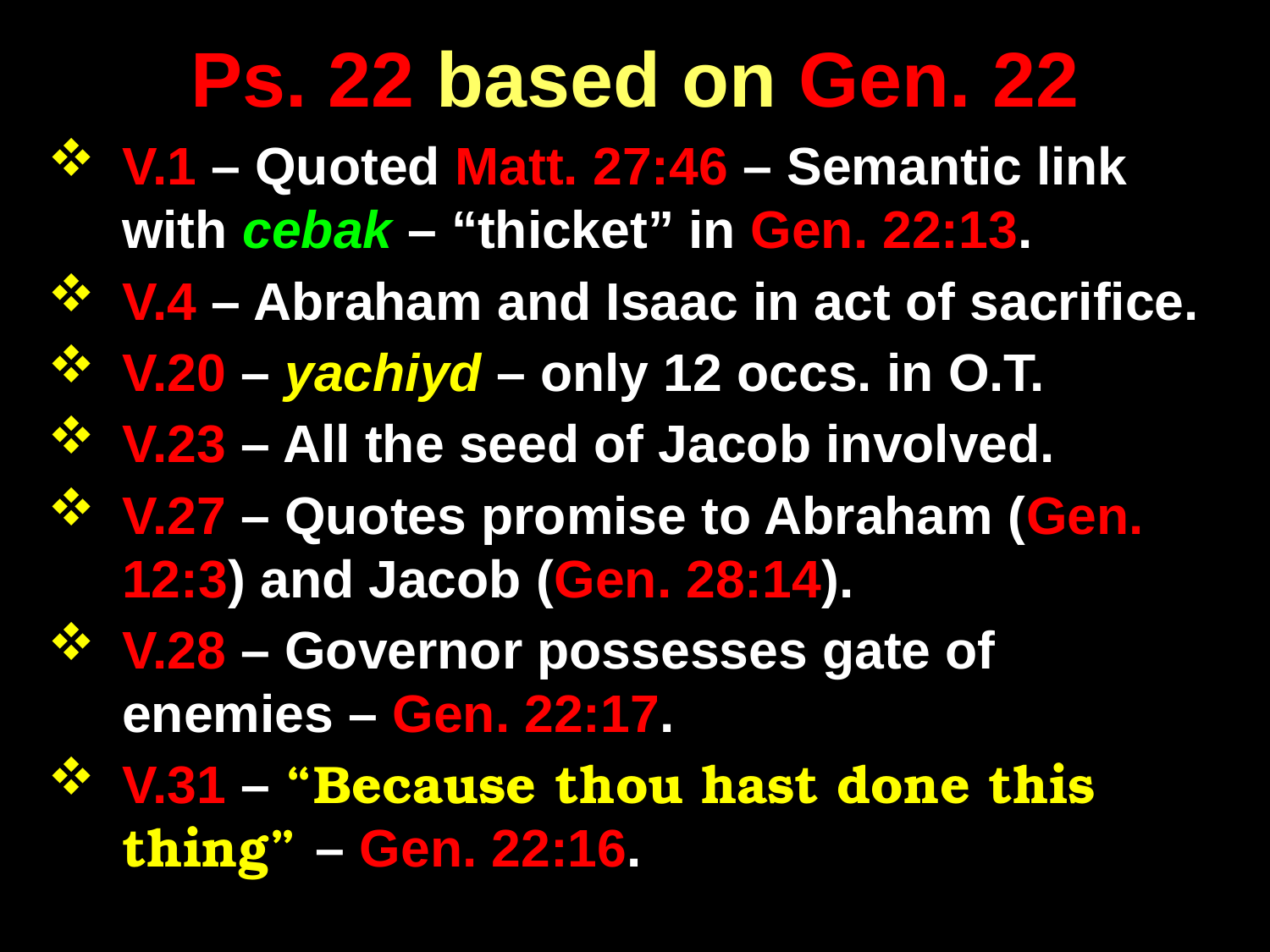

# Ps. 22 based on Gen. 22
V.1 – Quoted Matt. 27:46 – Semantic link with cebak – “thicket” in Gen. 22:13.
V.4 – Abraham and Isaac in act of sacrifice.
V.20 – yachiyd – only 12 occs. in O.T.
V.23 – All the seed of Jacob involved.
V.27 – Quotes promise to Abraham (Gen. 12:3) and Jacob (Gen. 28:14).
V.28 – Governor possesses gate of enemies – Gen. 22:17.
V.31 – “Because thou hast done this thing” – Gen. 22:16.